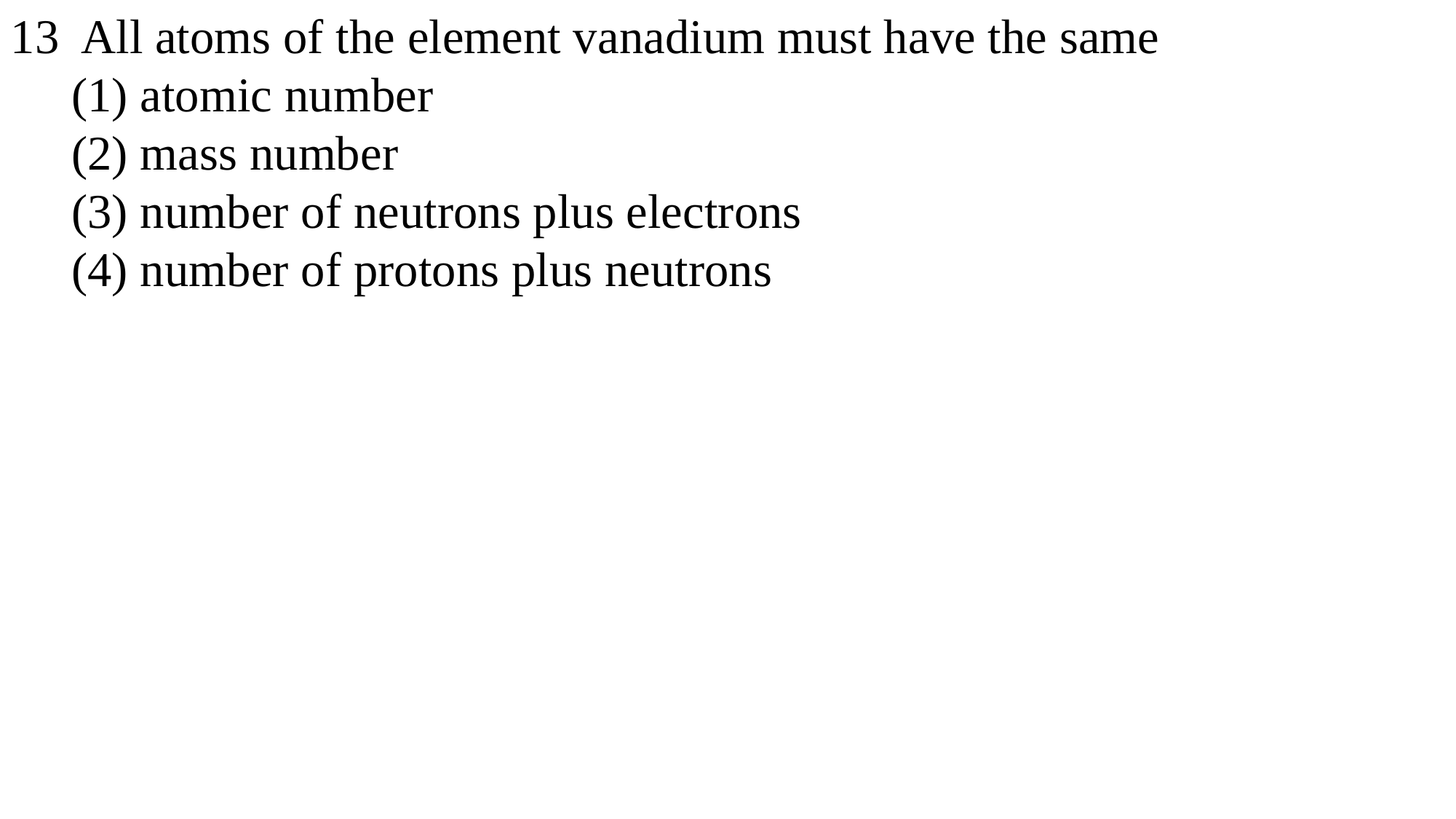

13  All atoms of the element vanadium must have the same
     (1) atomic number
     (2) mass number
     (3) number of neutrons plus electrons
     (4) number of protons plus neutrons